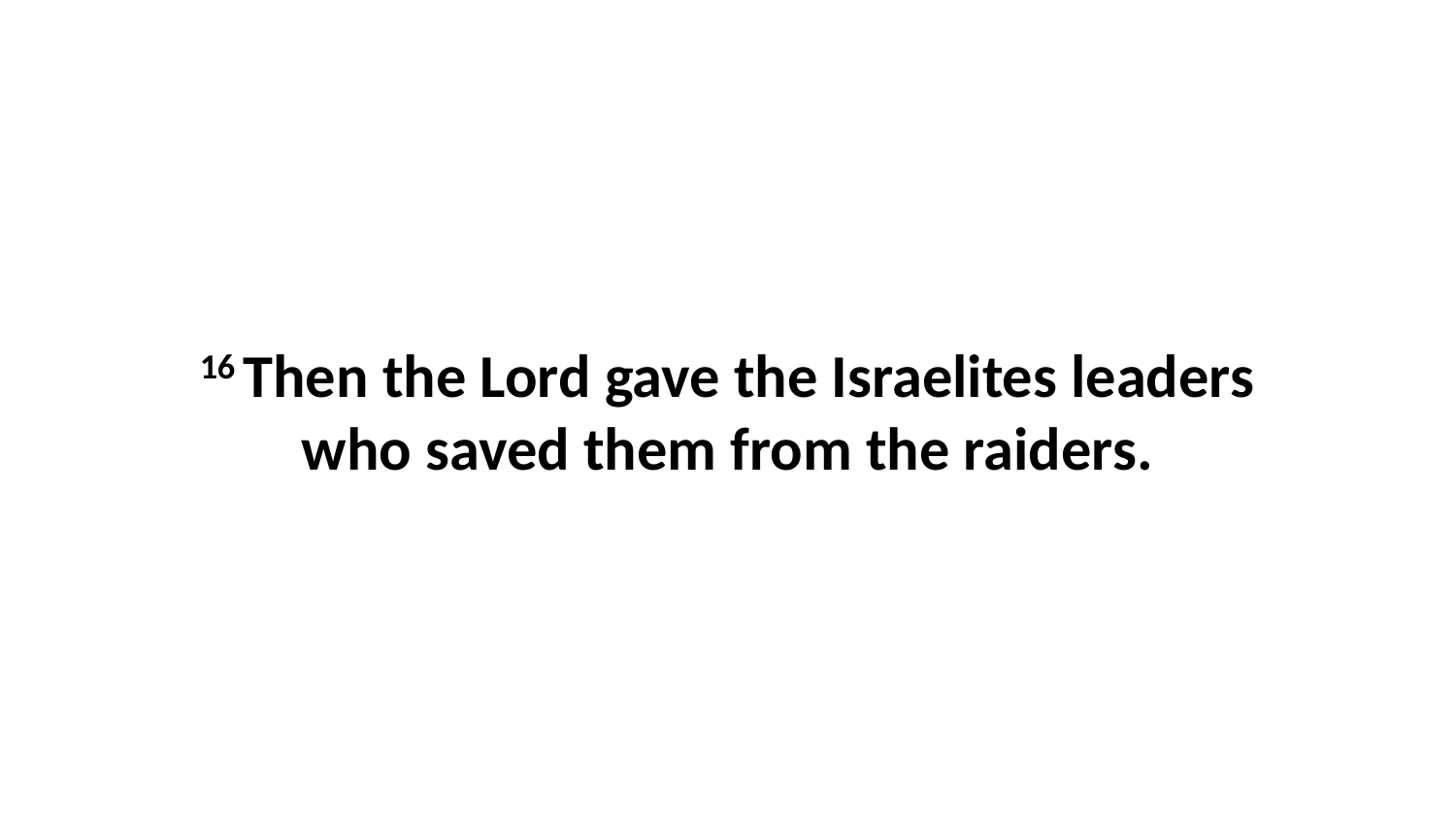

16 Then the Lord gave the Israelites leaders who saved them from the raiders.